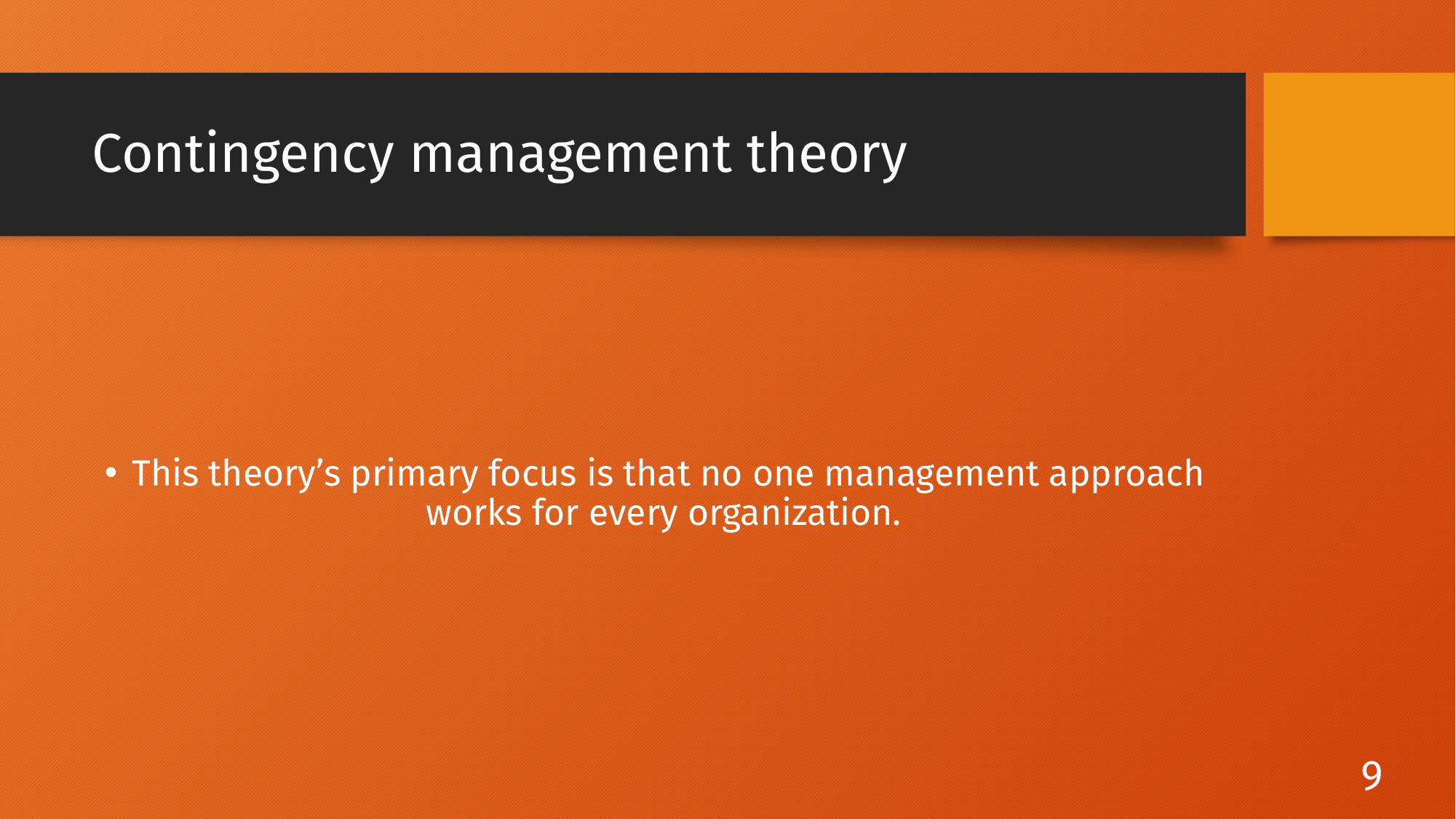

# Contingency management theory
This theory’s primary focus is that no one management approach works for every organization.
9